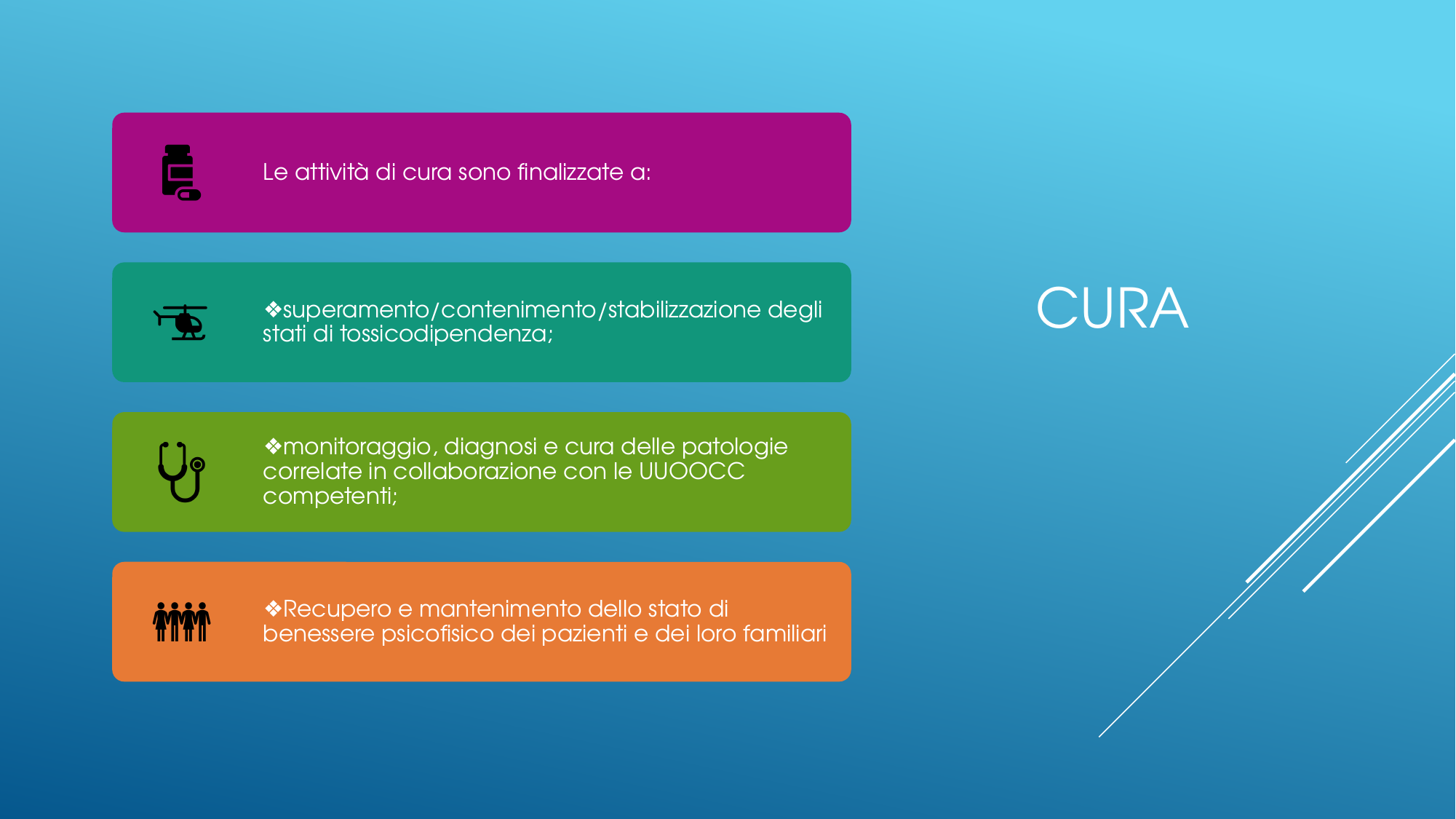

# CURA

Le attività di cura sono finalizzate a:

❖superamento/contenimento/stabilizzazione degli stati di tossicodipendenza;

❖monitoraggio, diagnosi e cura delle patologie correlate in collaborazione con le UUOOCC competenti;

❖Recupero e mantenimento dello stato di benessere psicofisico dei pazienti e dei loro familiari